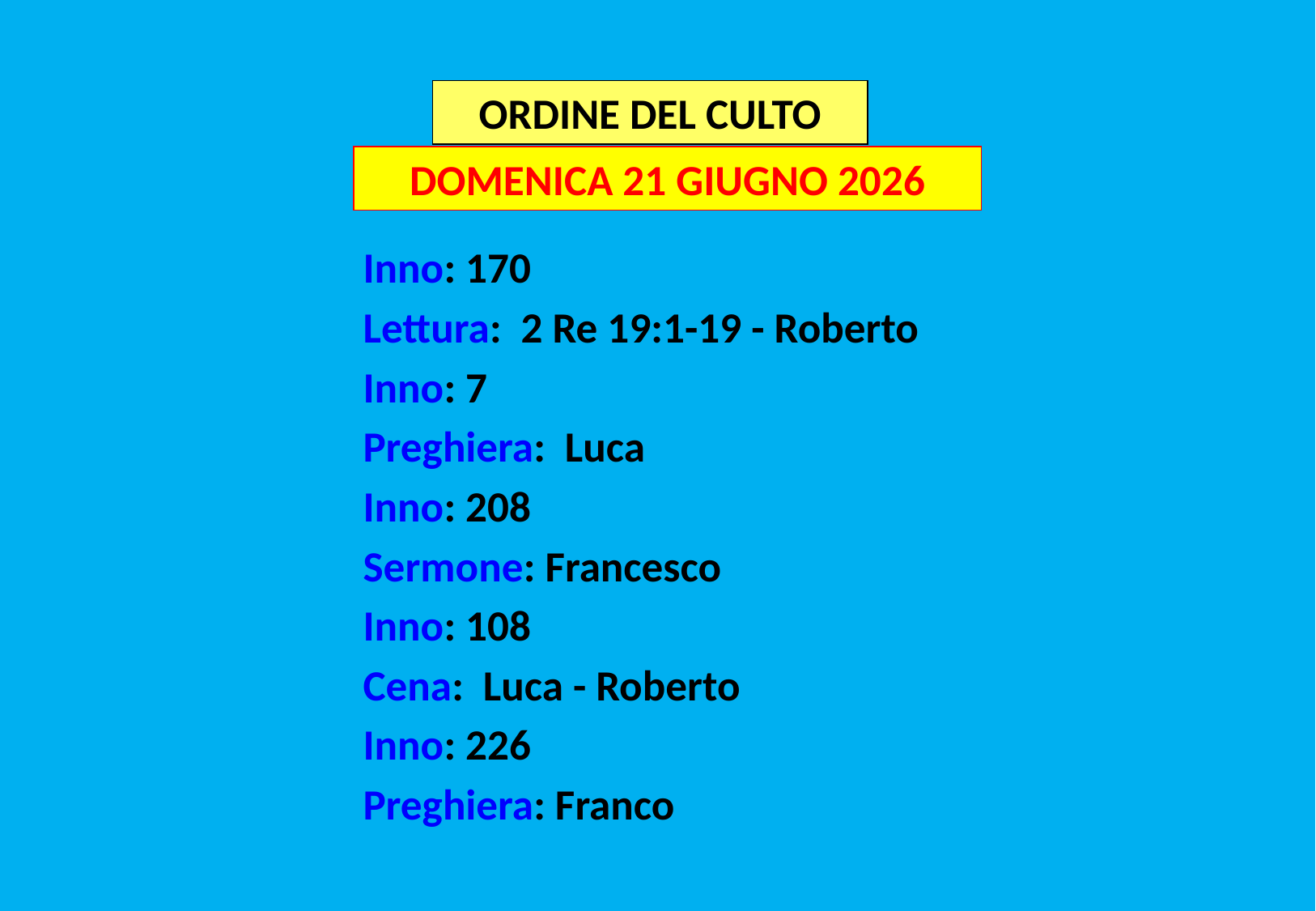

ORDINE DEL CULTO
DOMENICA 21 GIUGNO 2026
Inno: 170
Lettura:  2 Re 19:1-19 - Roberto
Inno: 7
Preghiera:  Luca
Inno: 208
Sermone: Francesco
Inno: 108
Cena:  Luca - Roberto
Inno: 226
Preghiera: Franco